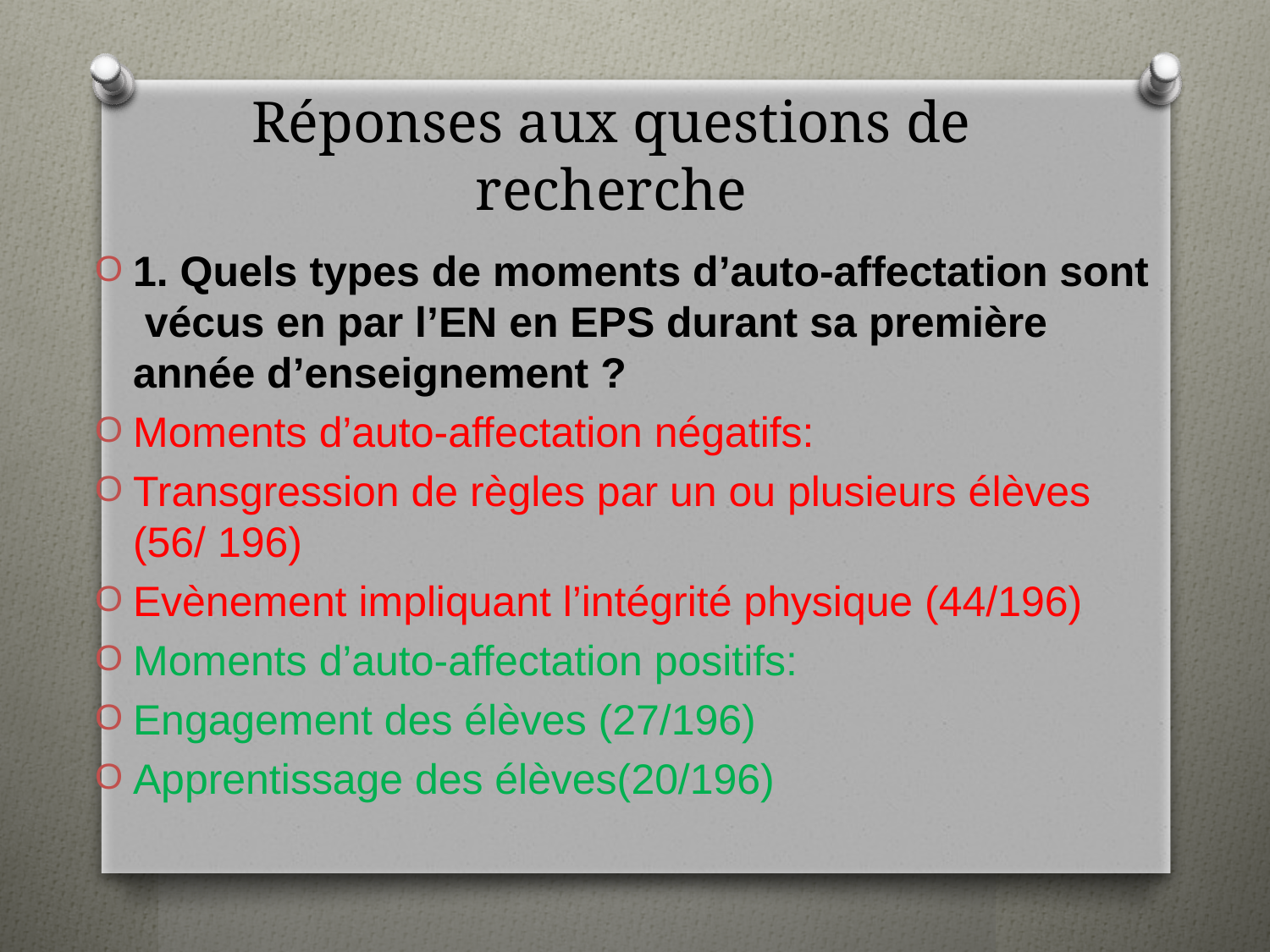

# Réponses aux questions de recherche
1. Quels types de moments d’auto-affectation sont  vécus en par l’EN en EPS durant sa première année d’enseignement ?
Moments d’auto-affectation négatifs:
Transgression de règles par un ou plusieurs élèves     (56/ 196)
Evènement impliquant l’intégrité physique (44/196)
Moments d’auto-affectation positifs:
Engagement des élèves (27/196)
Apprentissage des élèves(20/196)